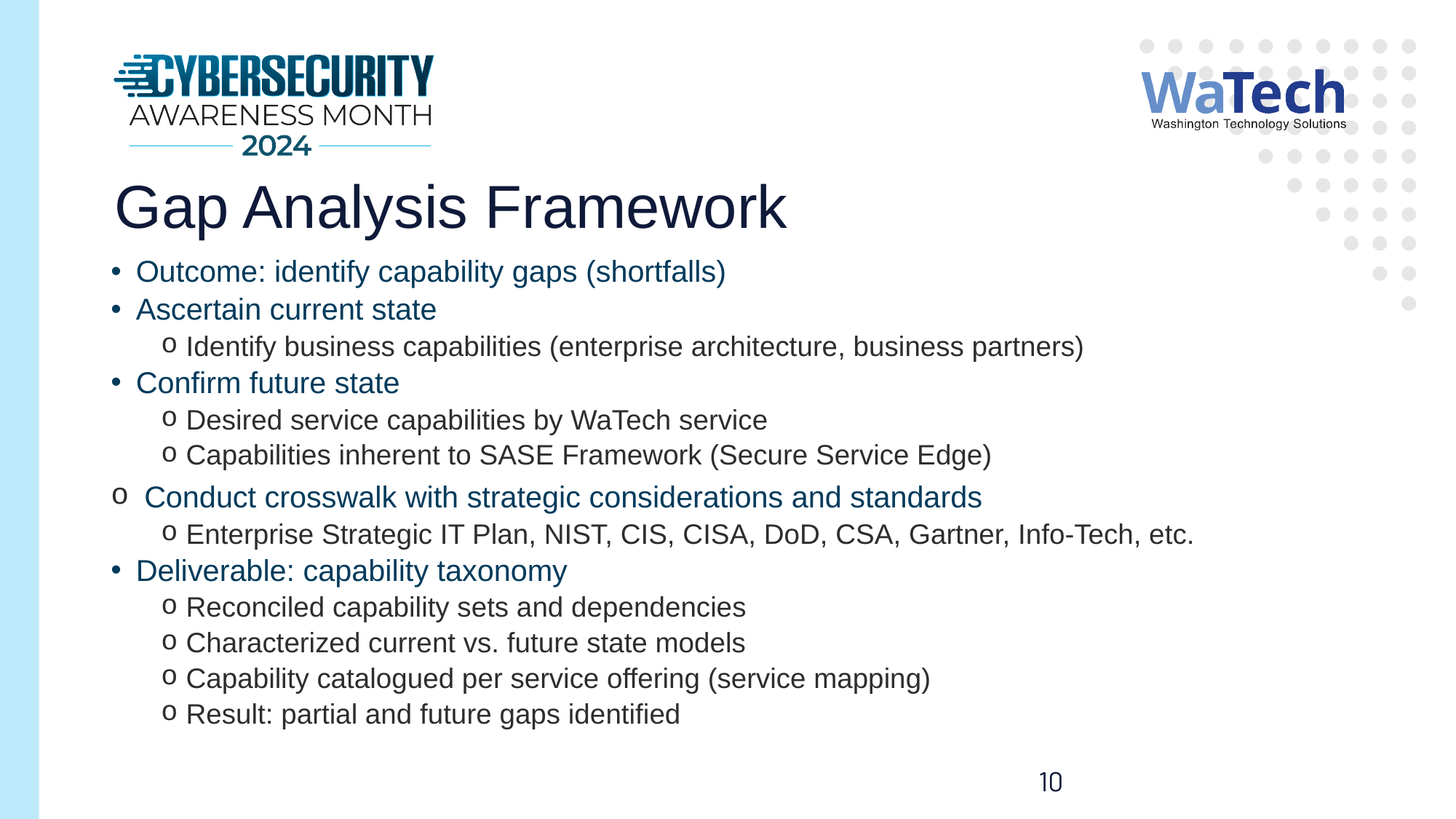

# Gap Analysis Framework
Outcome: identify capability gaps (shortfalls)
Ascertain current state
Identify business capabilities (enterprise architecture, business partners)
Confirm future state
Desired service capabilities by WaTech service
Capabilities inherent to SASE Framework (Secure Service Edge)
 Conduct crosswalk with strategic considerations and standards
Enterprise Strategic IT Plan, NIST, CIS, CISA, DoD, CSA, Gartner, Info-Tech, etc.
Deliverable: capability taxonomy
Reconciled capability sets and dependencies
Characterized current vs. future state models
Capability catalogued per service offering (service mapping)
Result: partial and future gaps identified
10